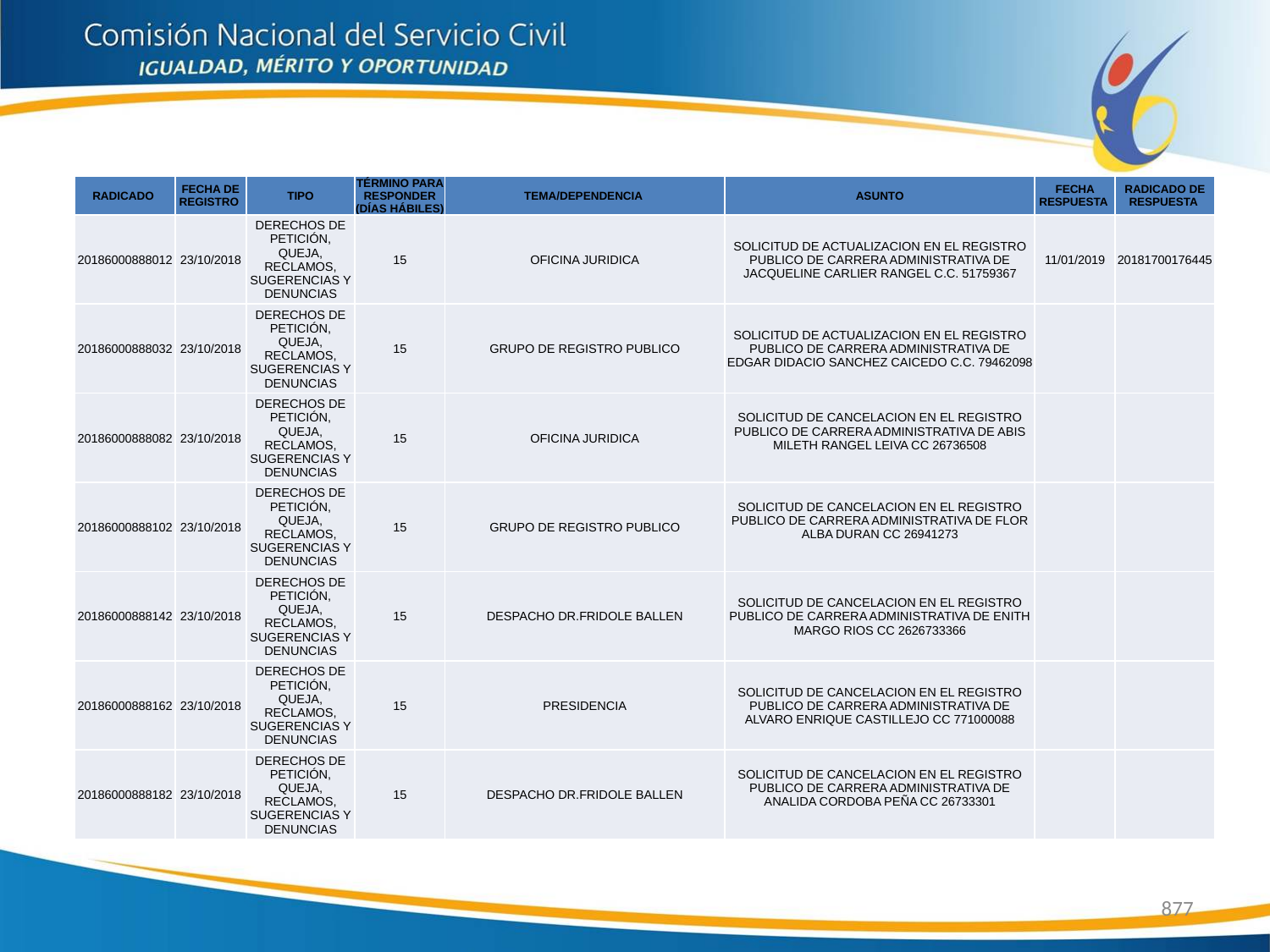

| RADICADO | FECHA DE REGISTRO | TIPO | TÉRMINO PARA RESPONDER (DÍAS HÁBILES) | TEMA/DEPENDENCIA | ASUNTO | FECHA RESPUESTA | RADICADO DE RESPUESTA |
| --- | --- | --- | --- | --- | --- | --- | --- |
| 20186000888012 | 23/10/2018 | DERECHOS DE PETICIÓN, QUEJA, RECLAMOS, SUGERENCIAS Y DENUNCIAS | 15 | OFICINA JURIDICA | SOLICITUD DE ACTUALIZACION EN EL REGISTRO PUBLICO DE CARRERA ADMINISTRATIVA DE JACQUELINE CARLIER RANGEL C.C. 51759367 | 11/01/2019 | 20181700176445 |
| 20186000888032 | 23/10/2018 | DERECHOS DE PETICIÓN, QUEJA, RECLAMOS, SUGERENCIAS Y DENUNCIAS | 15 | GRUPO DE REGISTRO PUBLICO | SOLICITUD DE ACTUALIZACION EN EL REGISTRO PUBLICO DE CARRERA ADMINISTRATIVA DE EDGAR DIDACIO SANCHEZ CAICEDO C.C. 79462098 |  |  |
| 20186000888082 | 23/10/2018 | DERECHOS DE PETICIÓN, QUEJA, RECLAMOS, SUGERENCIAS Y DENUNCIAS | 15 | OFICINA JURIDICA | SOLICITUD DE CANCELACION EN EL REGISTRO PUBLICO DE CARRERA ADMINISTRATIVA DE ABIS MILETH RANGEL LEIVA CC 26736508 |  |  |
| 20186000888102 | 23/10/2018 | DERECHOS DE PETICIÓN, QUEJA, RECLAMOS, SUGERENCIAS Y DENUNCIAS | 15 | GRUPO DE REGISTRO PUBLICO | SOLICITUD DE CANCELACION EN EL REGISTRO PUBLICO DE CARRERA ADMINISTRATIVA DE FLOR ALBA DURAN CC 26941273 |  |  |
| 20186000888142 | 23/10/2018 | DERECHOS DE PETICIÓN, QUEJA, RECLAMOS, SUGERENCIAS Y DENUNCIAS | 15 | DESPACHO DR.FRIDOLE BALLEN | SOLICITUD DE CANCELACION EN EL REGISTRO PUBLICO DE CARRERA ADMINISTRATIVA DE ENITH MARGO RIOS CC 2626733366 |  |  |
| 20186000888162 | 23/10/2018 | DERECHOS DE PETICIÓN, QUEJA, RECLAMOS, SUGERENCIAS Y DENUNCIAS | 15 | PRESIDENCIA | SOLICITUD DE CANCELACION EN EL REGISTRO PUBLICO DE CARRERA ADMINISTRATIVA DE ALVARO ENRIQUE CASTILLEJO CC 771000088 |  |  |
| 20186000888182 | 23/10/2018 | DERECHOS DE PETICIÓN, QUEJA, RECLAMOS, SUGERENCIAS Y DENUNCIAS | 15 | DESPACHO DR.FRIDOLE BALLEN | SOLICITUD DE CANCELACION EN EL REGISTRO PUBLICO DE CARRERA ADMINISTRATIVA DE ANALIDA CORDOBA PEÑA CC 26733301 |  |  |
877